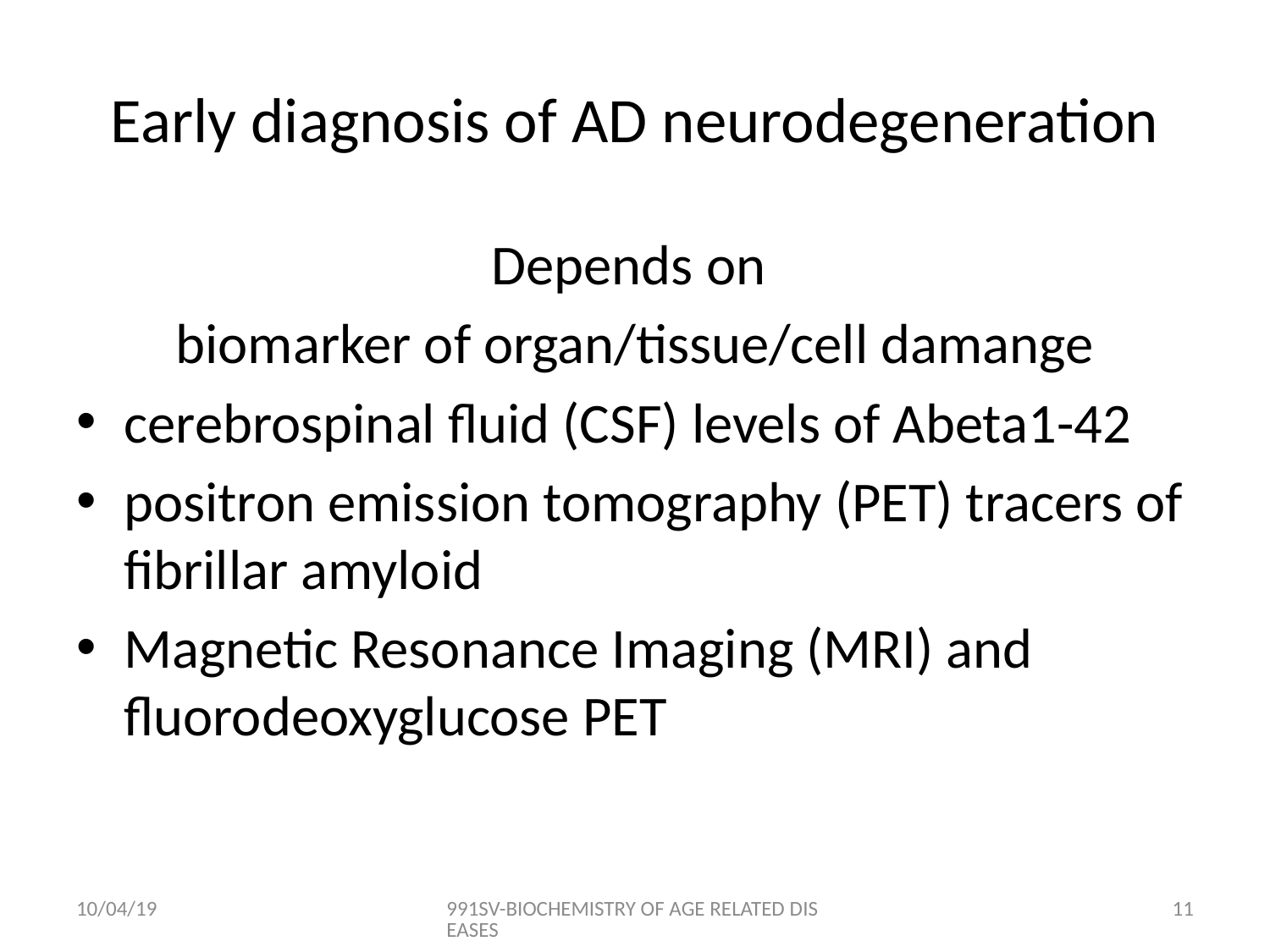

# Early diagnosis of AD neurodegeneration
Depends on
biomarker of organ/tissue/cell damange
cerebrospinal fluid (CSF) levels of Abeta1-42
positron emission tomography (PET) tracers of fibrillar amyloid
Magnetic Resonance Imaging (MRI) and fluorodeoxyglucose PET
10/04/19
991SV-BIOCHEMISTRY OF AGE RELATED DISEASES
11